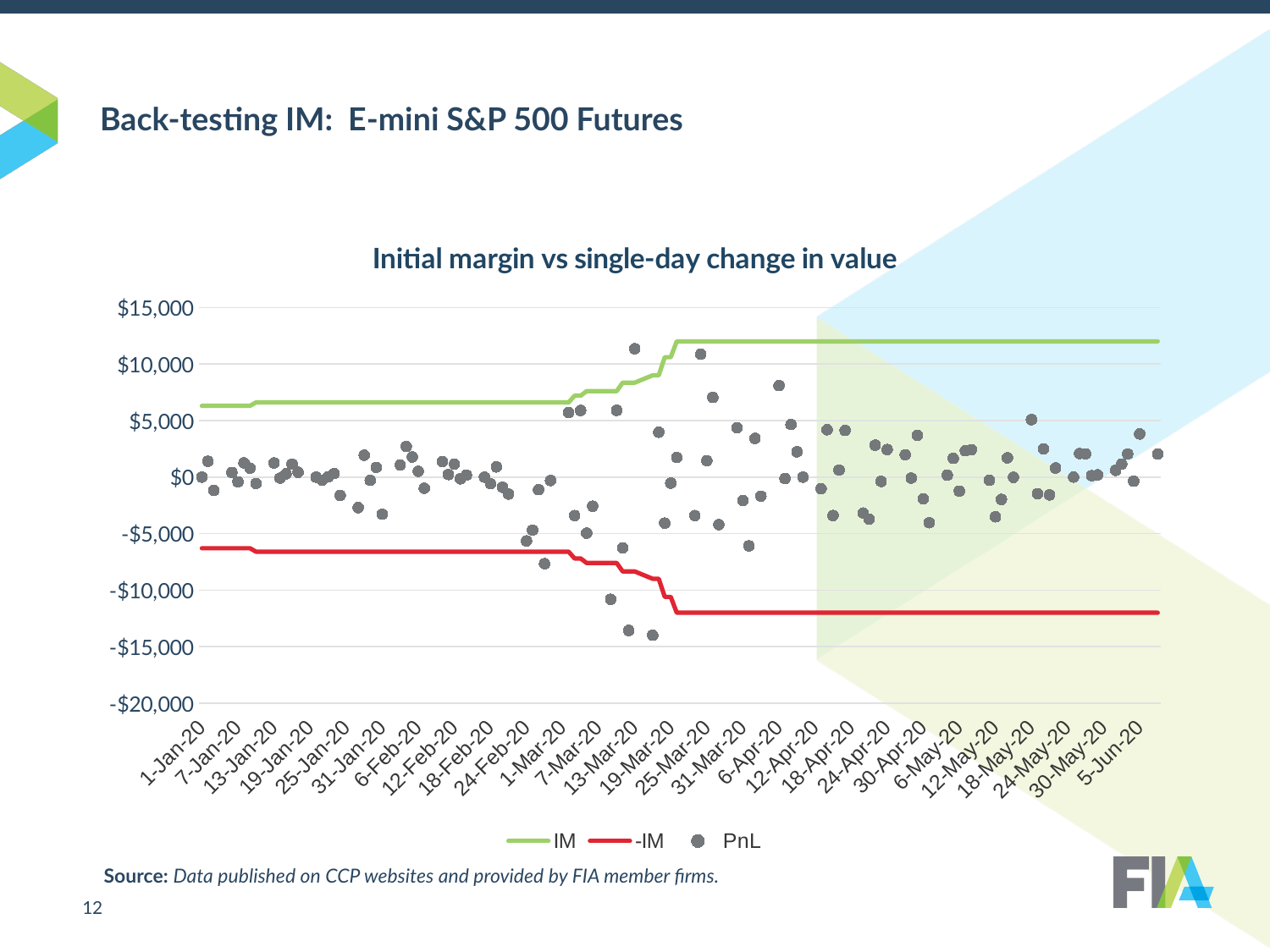

# Back-testing IM:  E-mini S&P 500 Futures

### Chart: Initial margin vs single-day change in value

| Category | IM | -IM | PnL |
|---|---|---|---|
| 43990 | 12000.0 | -12000.0 | 2038.0 |
| 43987 | 12000.0 | -12000.0 | 3813.0 |
| 43986 | 12000.0 | -12000.0 | -363.0 |
| 43985 | 12000.0 | -12000.0 | 2038.0 |
| 43984 | 12000.0 | -12000.0 | 1150.0 |
| 43983 | 12000.0 | -12000.0 | 600.0 |
| 43980 | 12000.0 | -12000.0 | 200.0 |
| 43979 | 12000.0 | -12000.0 | 125.0 |
| 43978 | 12000.0 | -12000.0 | 2050.0 |
| 43977 | 12000.0 | -12000.0 | 2075.0 |
| 43976 | 12000.0 | -12000.0 | 0.0 |
| 43973 | 12000.0 | -12000.0 | 800.0 |
| 43972 | 12000.0 | -12000.0 | -1575.0 |
| 43971 | 12000.0 | -12000.0 | 2488.0 |
| 43970 | 12000.0 | -12000.0 | -1463.0 |
| 43969 | 12000.0 | -12000.0 | 5075.0 |
| 43966 | 12000.0 | -12000.0 | -25.0 |
| 43965 | 12000.0 | -12000.0 | 1700.0 |
| 43964 | 12000.0 | -12000.0 | -1975.0 |
| 43963 | 12000.0 | -12000.0 | -3513.0 |
| 43962 | 12000.0 | -12000.0 | -288.0 |
| 43959 | 12000.0 | -12000.0 | 2425.0 |
| 43958 | 12000.0 | -12000.0 | 2325.0 |
| 43957 | 12000.0 | -12000.0 | -1238.0 |
| 43956 | 12000.0 | -12000.0 | 1650.0 |
| 43955 | 12000.0 | -12000.0 | 175.0 |
| 43952 | 12000.0 | -12000.0 | -4038.0 |
| 43951 | 12000.0 | -12000.0 | -1925.0 |
| 43950 | 12000.0 | -12000.0 | 3688.0 |
| 43949 | 12000.0 | -12000.0 | -88.0 |
| 43948 | 12000.0 | -12000.0 | 1975.0 |
| 43945 | 12000.0 | -12000.0 | 2438.0 |
| 43944 | 12000.0 | -12000.0 | -388.0 |
| 43943 | 12000.0 | -12000.0 | 2825.0 |
| 43942 | 12000.0 | -12000.0 | -3725.0 |
| 43941 | 12000.0 | -12000.0 | -3175.0 |
| 43938 | 12000.0 | -12000.0 | 4125.0 |
| 43937 | 12000.0 | -12000.0 | 625.0 |
| 43936 | 12000.0 | -12000.0 | -3400.0 |
| 43935 | 12000.0 | -12000.0 | 4188.0 |
| 43934 | 12000.0 | -12000.0 | -1025.0 |
| 43931 | 12000.0 | -12000.0 | 0.0 |
| 43930 | 12000.0 | -12000.0 | 2238.0 |
| 43929 | 12000.0 | -12000.0 | 4650.0 |
| 43928 | 12000.0 | -12000.0 | -125.0 |
| 43927 | 12000.0 | -12000.0 | 8088.0 |
| 43924 | 12000.0 | -12000.0 | -1688.0 |
| 43923 | 12000.0 | -12000.0 | 3425.0 |
| 43922 | 12000.0 | -12000.0 | -6088.0 |
| 43921 | 12000.0 | -12000.0 | -2075.0 |
| 43920 | 12000.0 | -12000.0 | 4363.0 |
| 43917 | 12000.0 | -12000.0 | -4200.0 |
| 43916 | 12000.0 | -12000.0 | 7050.0 |
| 43915 | 12000.0 | -12000.0 | 1450.0 |
| 43914 | 12000.0 | -12000.0 | 10875.0 |
| 43913 | 12000.0 | -12000.0 | -3400.0 |
| 43910 | 12000.0 | -12000.0 | 1737.0 |
| 43909 | 10600.0 | -10600.0 | -538.0 |
| 43908 | 10600.0 | -10600.0 | -4075.0 |
| 43907 | 9000.0 | -9000.0 | 3963.0 |
| 43906 | 9000.0 | -9000.0 | -13988.0 |
| 43903 | 8350.0 | -8350.0 | 11350.0 |
| 43902 | 8350.0 | -8350.0 | -13563.0 |
| 43901 | 8350.0 | -8350.0 | -6275.0 |
| 43900 | 7600.0 | -7600.0 | 5900.0 |
| 43899 | 7600.0 | -7600.0 | -10813.0 |
| 43896 | 7600.0 | -7600.0 | -2575.0 |
| 43895 | 7600.0 | -7600.0 | -4963.0 |
| 43894 | 7200.0 | -7200.0 | 5888.0 |
| 43893 | 7200.0 | -7200.0 | -3400.0 |
| 43892 | 6600.0 | -6600.0 | 5700.0 |
| 43889 | 6600.0 | -6600.0 | -300.0 |
| 43888 | 6600.0 | -6600.0 | -7663.0 |
| 43887 | 6600.0 | -6600.0 | -1113.0 |
| 43886 | 6600.0 | -6600.0 | -4688.0 |
| 43885 | 6600.0 | -6600.0 | -5650.0 |
| 43882 | 6600.0 | -6600.0 | -1500.0 |
| 43881 | 6600.0 | -6600.0 | -900.0 |
| 43880 | 6600.0 | -6600.0 | 900.0 |
| 43879 | 6600.0 | -6600.0 | -588.0 |
| 43878 | 6600.0 | -6600.0 | 0.0 |
| 43875 | 6600.0 | -6600.0 | 175.0 |
| 43874 | 6600.0 | -6600.0 | -150.0 |
| 43873 | 6600.0 | -6600.0 | 1150.0 |
| 43872 | 6600.0 | -6600.0 | 225.0 |
| 43871 | 6600.0 | -6600.0 | 1375.0 |
| 43868 | 6600.0 | -6600.0 | -988.0 |
| 43867 | 6600.0 | -6600.0 | 513.0 |
| 43866 | 6600.0 | -6600.0 | 1775.0 |
| 43865 | 6600.0 | -6600.0 | 2700.0 |
| 43864 | 6600.0 | -6600.0 | 1075.0 |
| 43861 | 6600.0 | -6600.0 | -3288.0 |
| 43860 | 6600.0 | -6600.0 | 863.0 |
| 43859 | 6600.0 | -6600.0 | -288.0 |
| 43858 | 6600.0 | -6600.0 | 1938.0 |
| 43857 | 6600.0 | -6600.0 | -2700.0 |
| 43854 | 6600.0 | -6600.0 | -1625.0 |
| 43853 | 6600.0 | -6600.0 | 313.0 |
| 43852 | 6600.0 | -6600.0 | 13.0 |
| 43851 | 6600.0 | -6600.0 | -275.0 |
| 43850 | 6600.0 | -6600.0 | 0.0 |
| 43847 | 6600.0 | -6600.0 | 425.0 |
| 43846 | 6600.0 | -6600.0 | 1138.0 |
| 43845 | 6600.0 | -6600.0 | 288.0 |
| 43844 | 6600.0 | -6600.0 | -88.0 |
| 43843 | 6600.0 | -6600.0 | 1250.0 |
| 43840 | 6600.0 | -6600.0 | -563.0 |
| 43839 | 6300.0 | -6300.0 | 788.0 |
| 43838 | 6300.0 | -6300.0 | 1250.0 |
| 43837 | 6300.0 | -6300.0 | -413.0 |
| 43836 | 6300.0 | -6300.0 | 400.0 |
| 43833 | 6300.0 | -6300.0 | -1175.0 |
| 43832 | 6300.0 | -6300.0 | 1400.0 |
| 43831 | 6300.0 | -6300.0 | 0.0 |
Source: Data published on CCP websites and provided by FIA member firms.